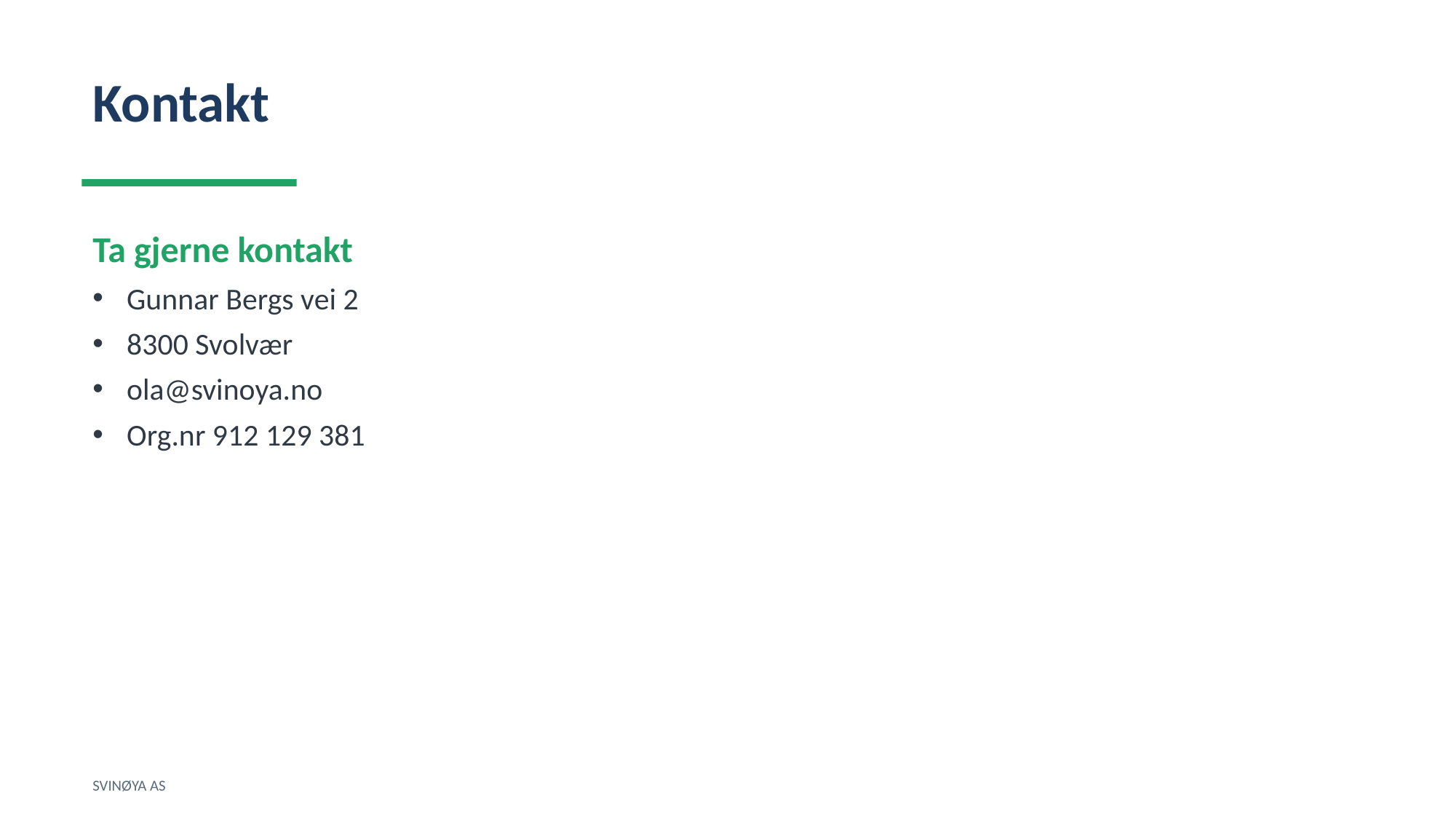

Kontakt

Ta gjerne kontakt
Gunnar Bergs vei 2
8300 Svolvær
ola@svinoya.no
Org.nr 912 129 381
SVINØYA AS